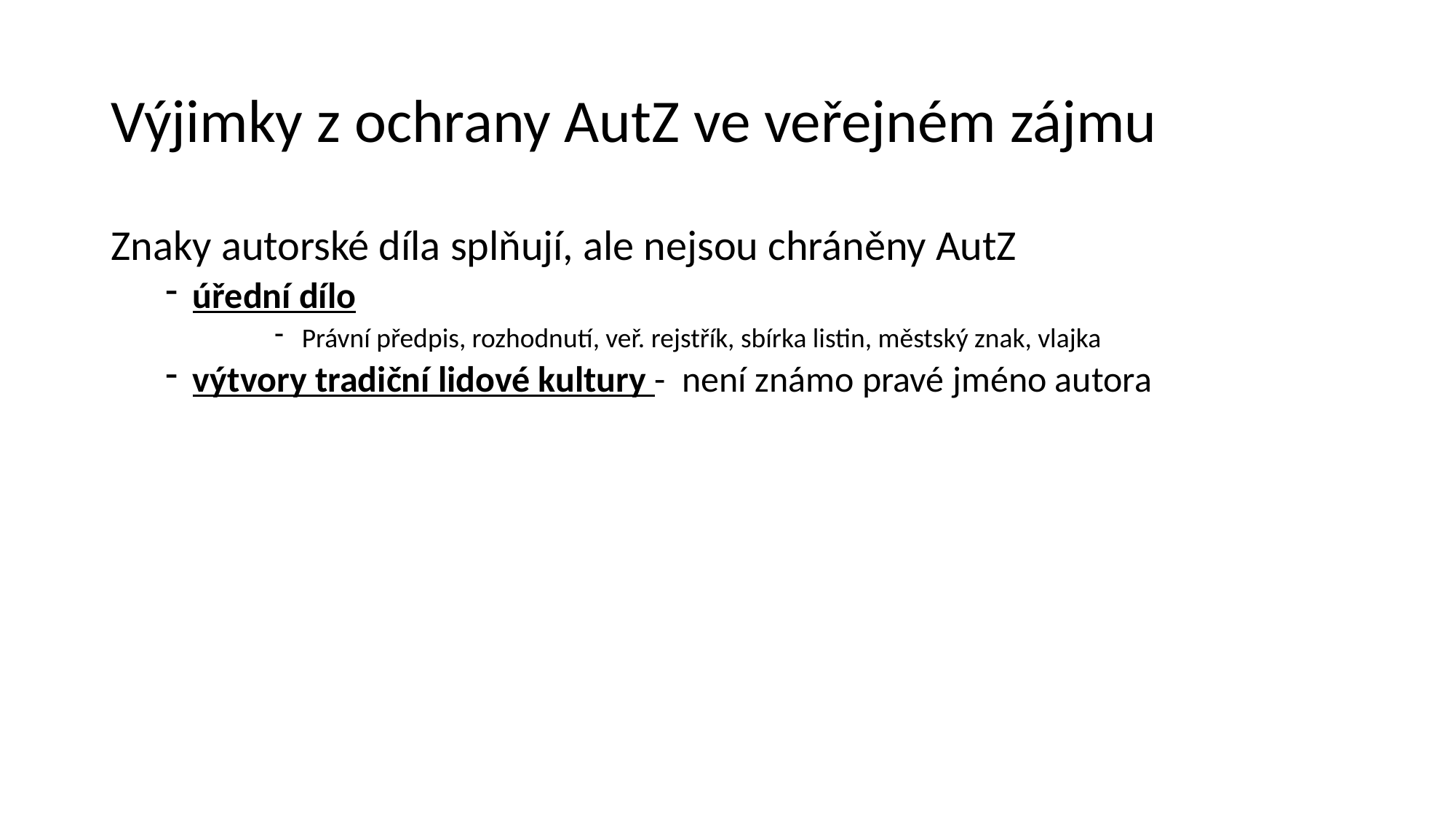

# Výjimky z ochrany AutZ ve veřejném zájmu
Znaky autorské díla splňují, ale nejsou chráněny AutZ
úřední dílo
Právní předpis, rozhodnutí, veř. rejstřík, sbírka listin, městský znak, vlajka
výtvory tradiční lidové kultury -  není známo pravé jméno autora